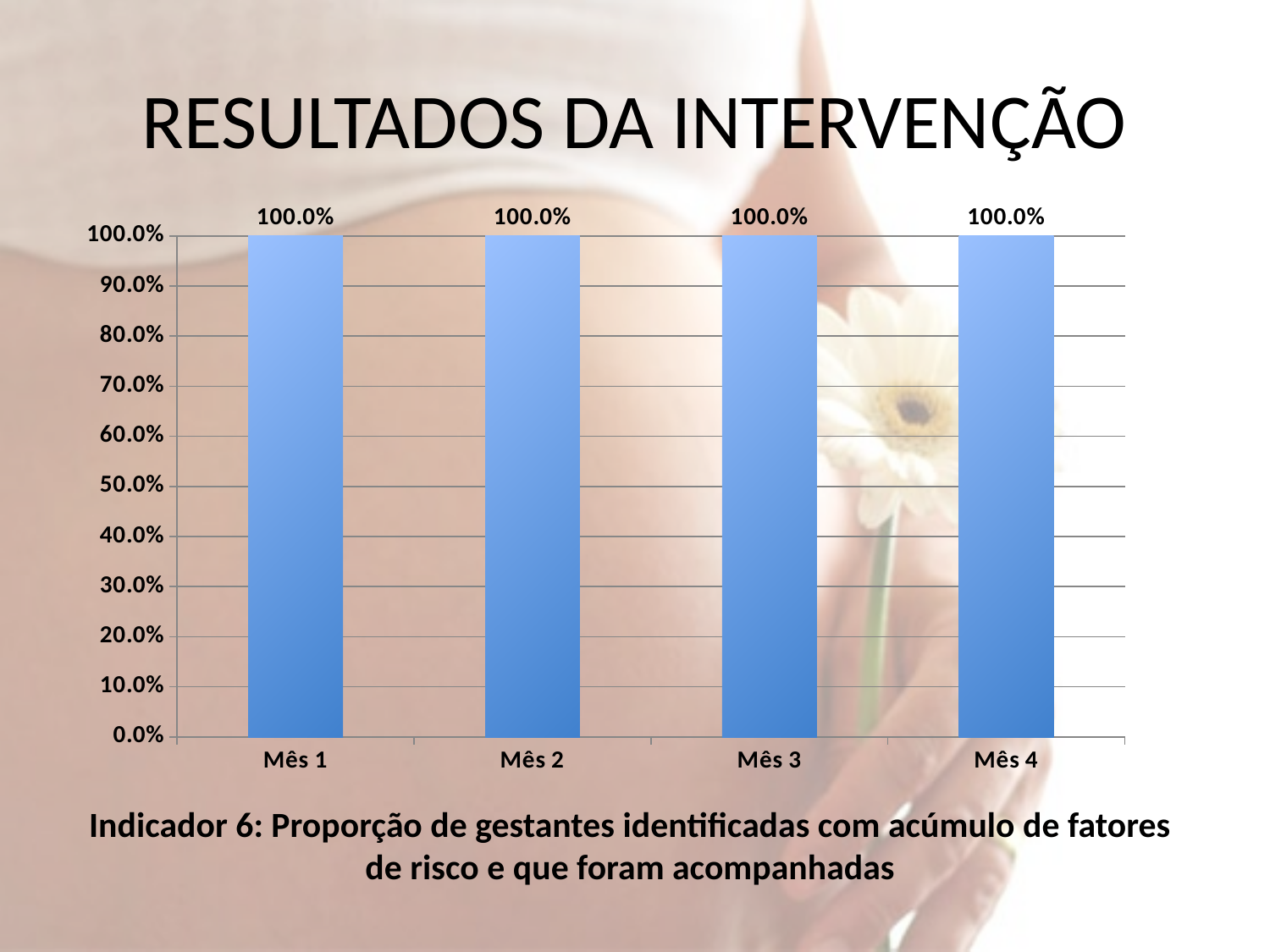

# RESULTADOS DA INTERVENÇÃO

### Chart

| Category | Proporção de gestantes identificadas com acúmulo de fatores de risco que foram acompanhadas  |
|---|---|
| Mês 1 | 1.0 |
| Mês 2 | 1.0 |
| Mês 3 | 1.0 |
| Mês 4 | 1.0 |
Indicador 6: Proporção de gestantes identificadas com acúmulo de fatores de risco e que foram acompanhadas